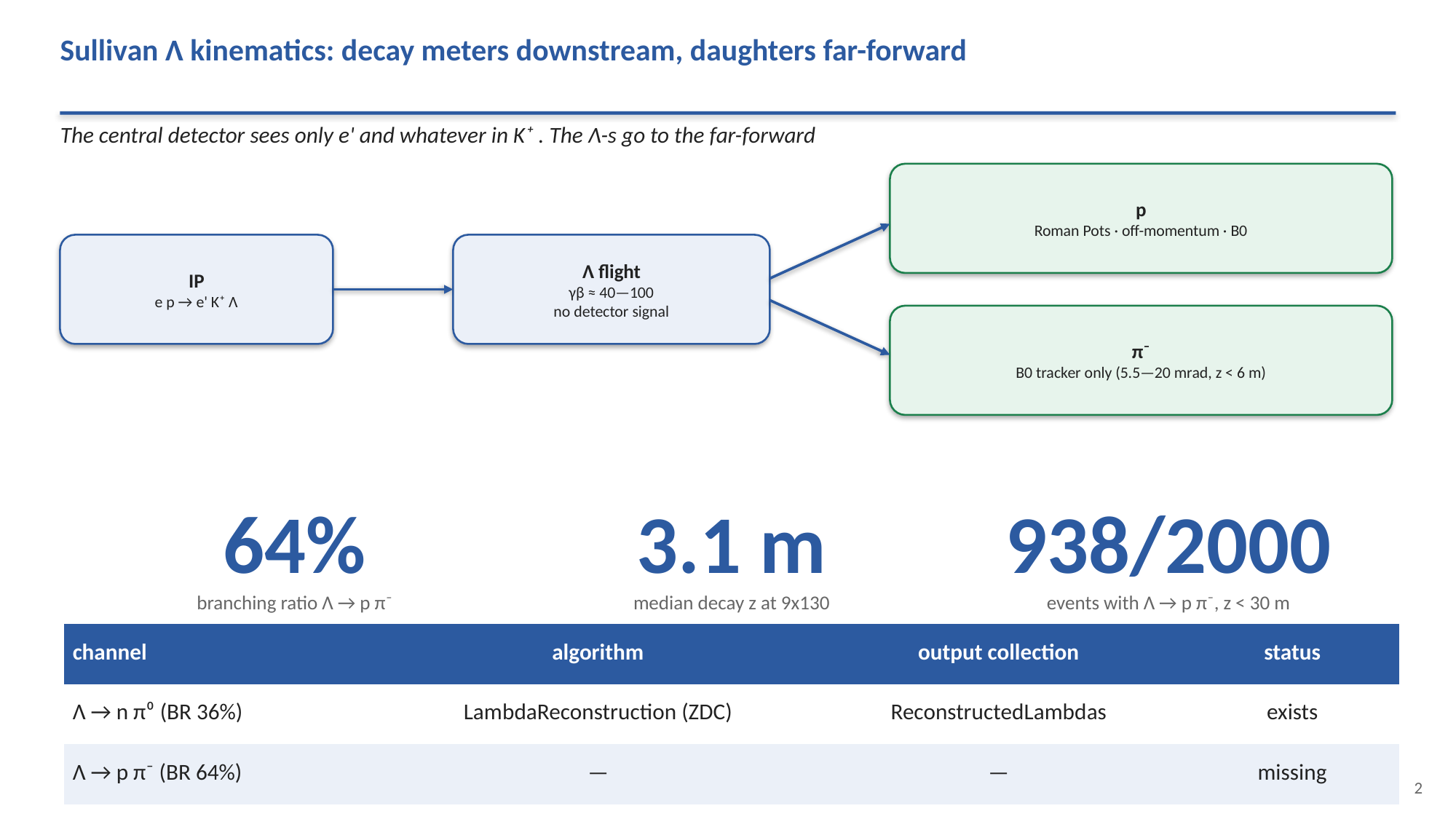

Sullivan Λ kinematics: decay meters downstream, daughters far-forward

The central detector sees only e' and whatever in K⁺ . The Λ-s go to the far-forward
p
Roman Pots · off-momentum · B0
IP
e p → e' K⁺ Λ
Λ flight
γβ ≈ 40—100
no detector signal
π⁻
B0 tracker only (5.5—20 mrad, z < 6 m)
64%
branching ratio Λ → p π⁻
3.1 m
median decay z at 9x130
938/2000
events with Λ → p π⁻, z < 30 m
| channel | algorithm | output collection | status |
| --- | --- | --- | --- |
| Λ → n π⁰ (BR 36%) | LambdaReconstruction (ZDC) | ReconstructedLambdas | exists |
| Λ → p π⁻ (BR 64%) | — | — | missing |
2